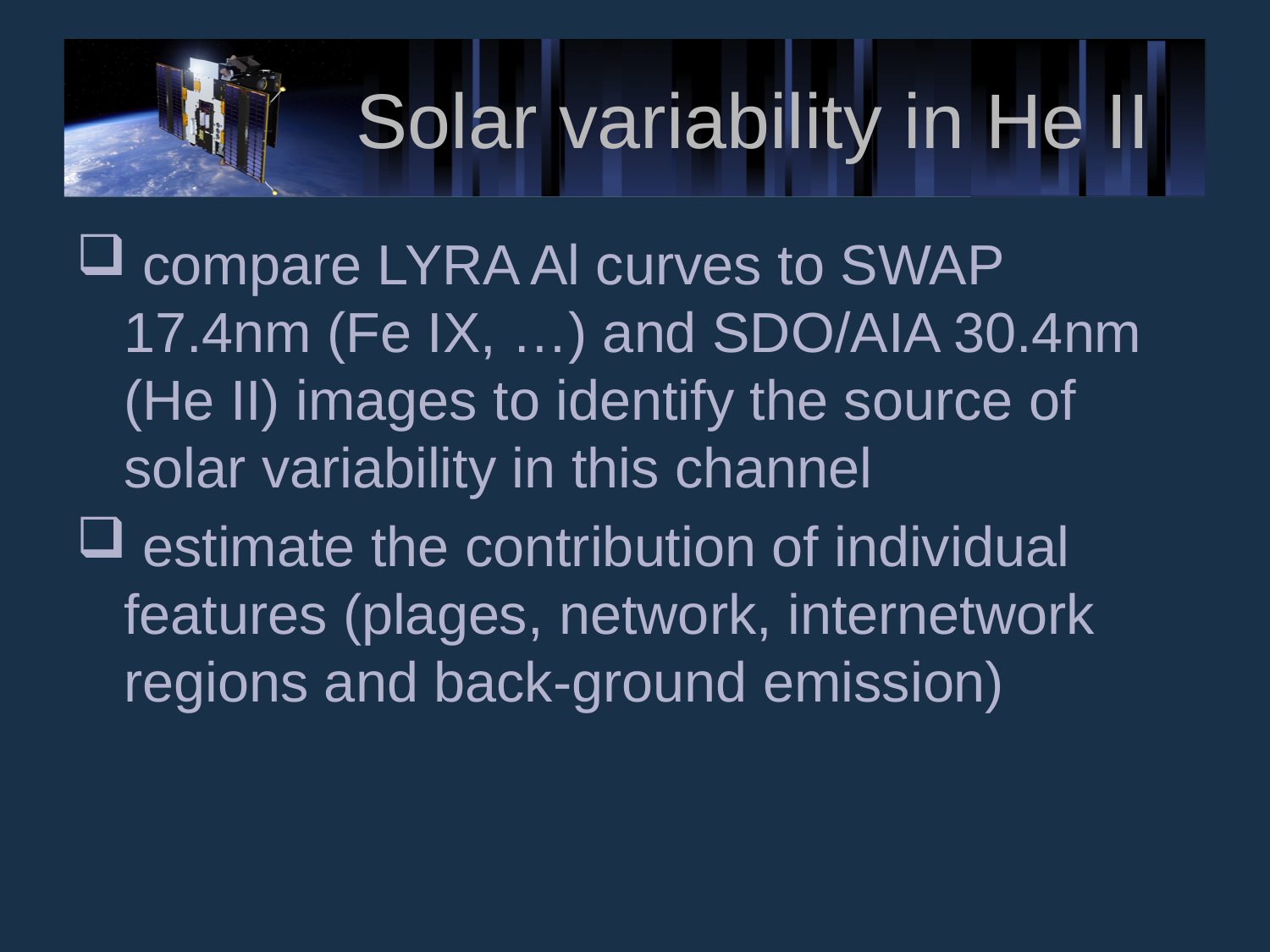

# Solar variability in He II
 compare LYRA Al curves to SWAP 17.4nm (Fe IX, …) and SDO/AIA 30.4nm (He II) images to identify the source of solar variability in this channel
 estimate the contribution of individual features (plages, network, internetwork regions and back-ground emission)